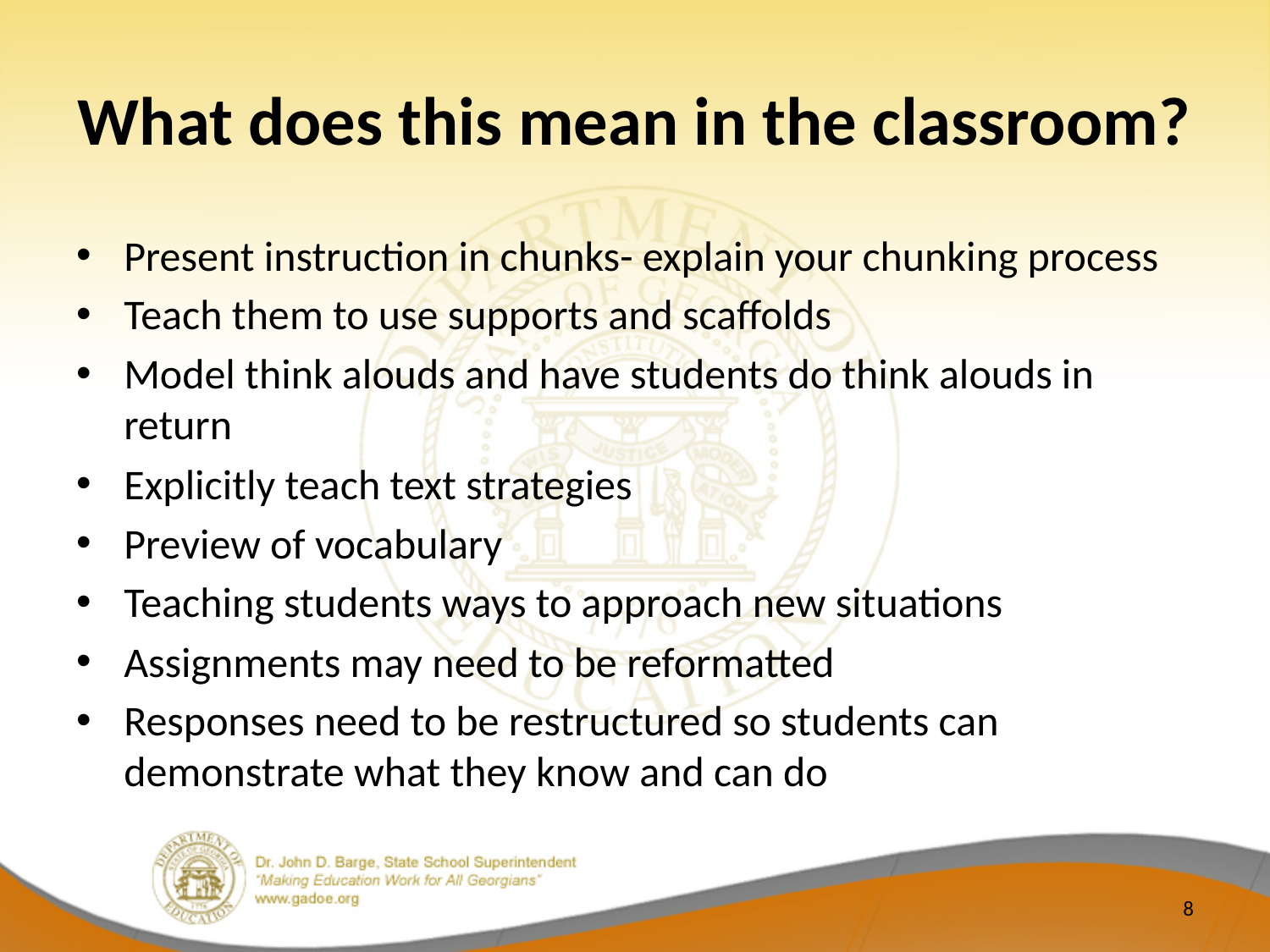

# What does this mean in the classroom?
Present instruction in chunks- explain your chunking process
Teach them to use supports and scaffolds
Model think alouds and have students do think alouds in return
Explicitly teach text strategies
Preview of vocabulary
Teaching students ways to approach new situations
Assignments may need to be reformatted
Responses need to be restructured so students can demonstrate what they know and can do
8